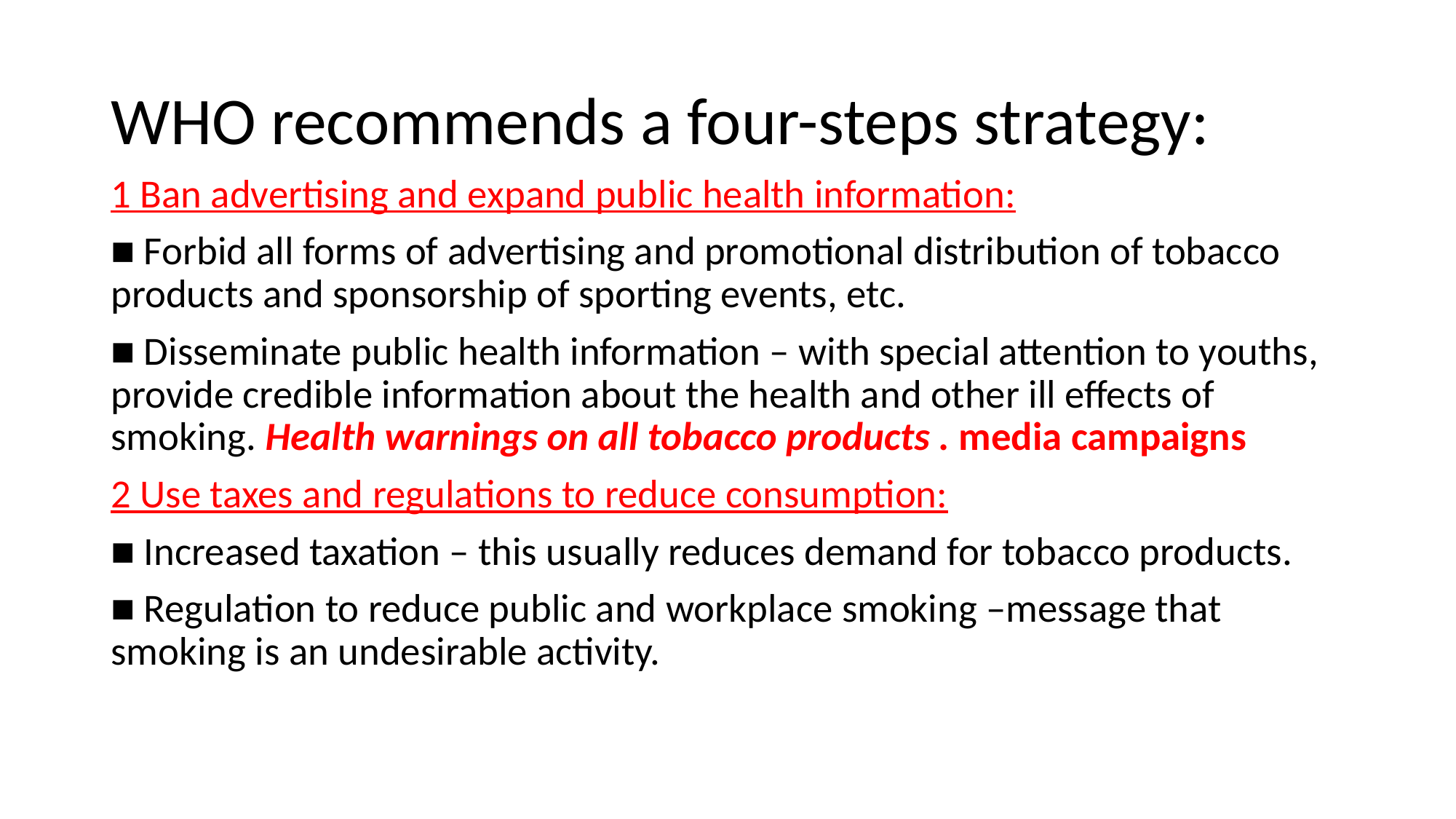

# WHO recommends a four-steps strategy:
1 Ban advertising and expand public health information:
■ Forbid all forms of advertising and promotional distribution of tobacco products and sponsorship of sporting events, etc.
■ Disseminate public health information – with special attention to youths, provide credible information about the health and other ill effects of smoking. Health warnings on all tobacco products . media campaigns
2 Use taxes and regulations to reduce consumption:
■ Increased taxation – this usually reduces demand for tobacco products.
■ Regulation to reduce public and workplace smoking –message that smoking is an undesirable activity.